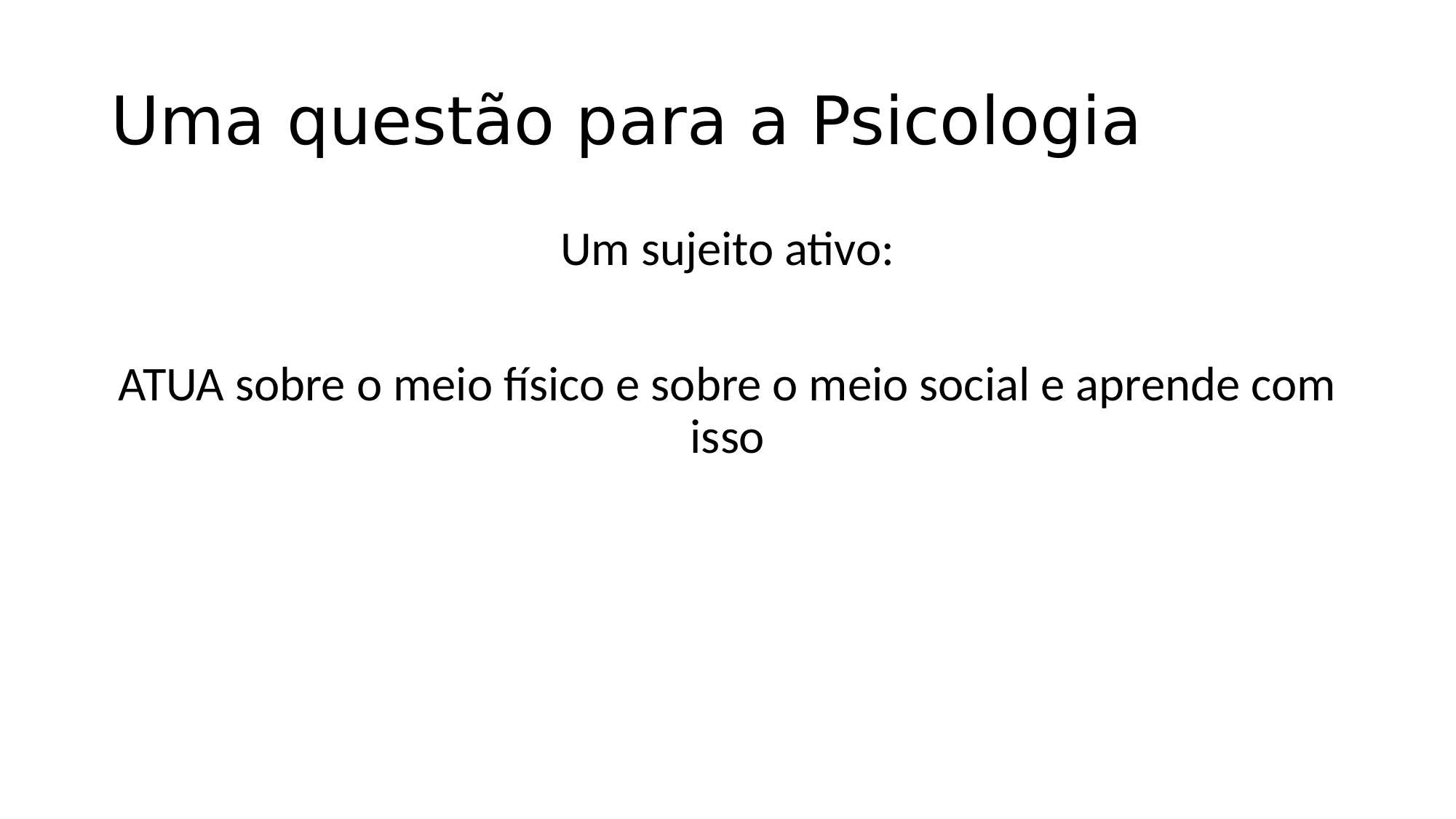

# Uma questão para a Psicologia
Um sujeito ativo:

ATUA sobre o meio físico e sobre o meio social e aprende com isso